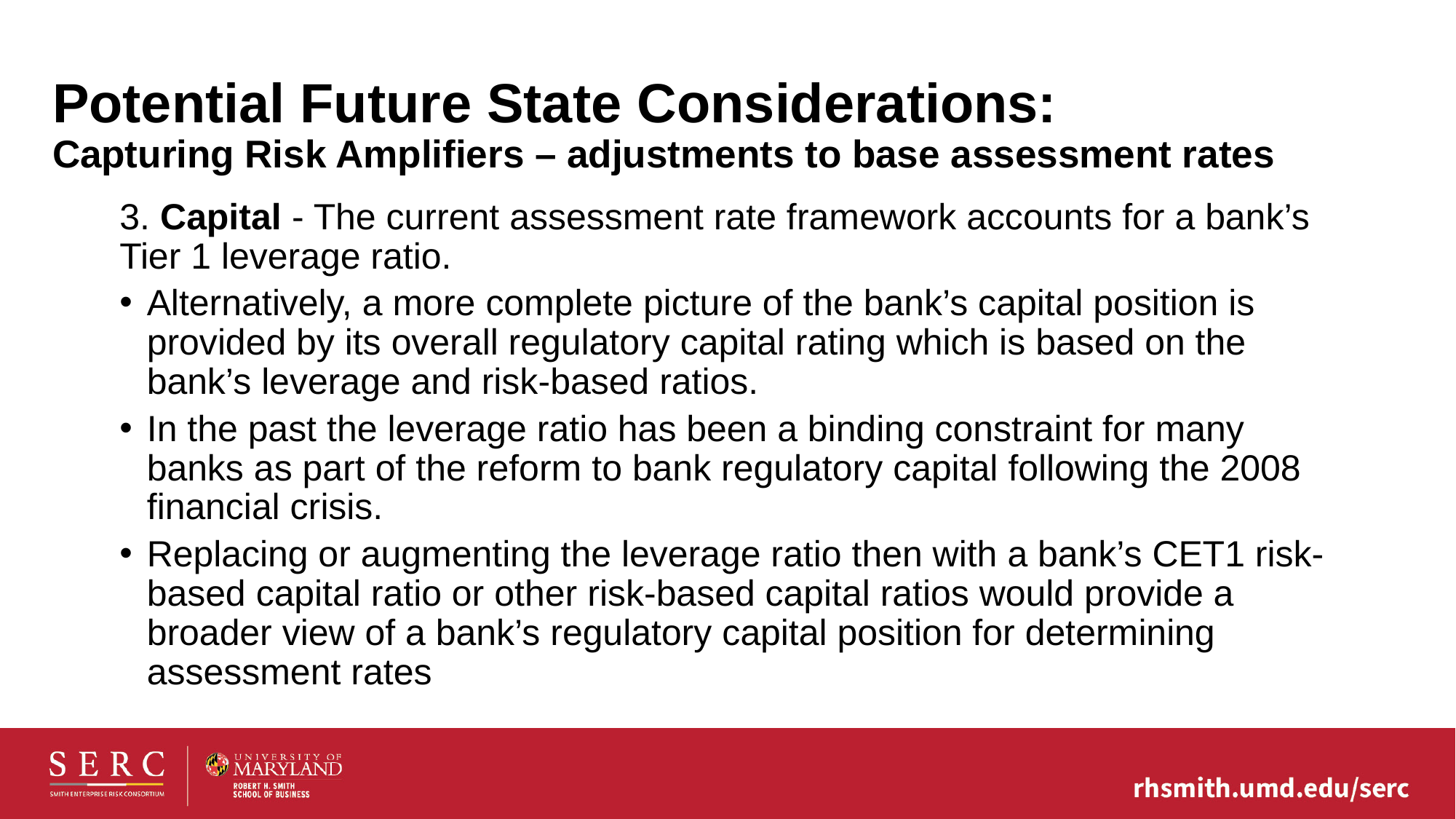

Potential Future State Considerations:             Capturing Risk Amplifiers – adjustments to base assessment rates
3. Capital - The current assessment rate framework accounts for a bank’s Tier 1 leverage ratio.
Alternatively, a more complete picture of the bank’s capital position is provided by its overall regulatory capital rating which is based on the bank’s leverage and risk-based ratios.
In the past the leverage ratio has been a binding constraint for many banks as part of the reform to bank regulatory capital following the 2008 financial crisis.
Replacing or augmenting the leverage ratio then with a bank’s CET1 risk-based capital ratio or other risk-based capital ratios would provide a broader view of a bank’s regulatory capital position for determining assessment rates